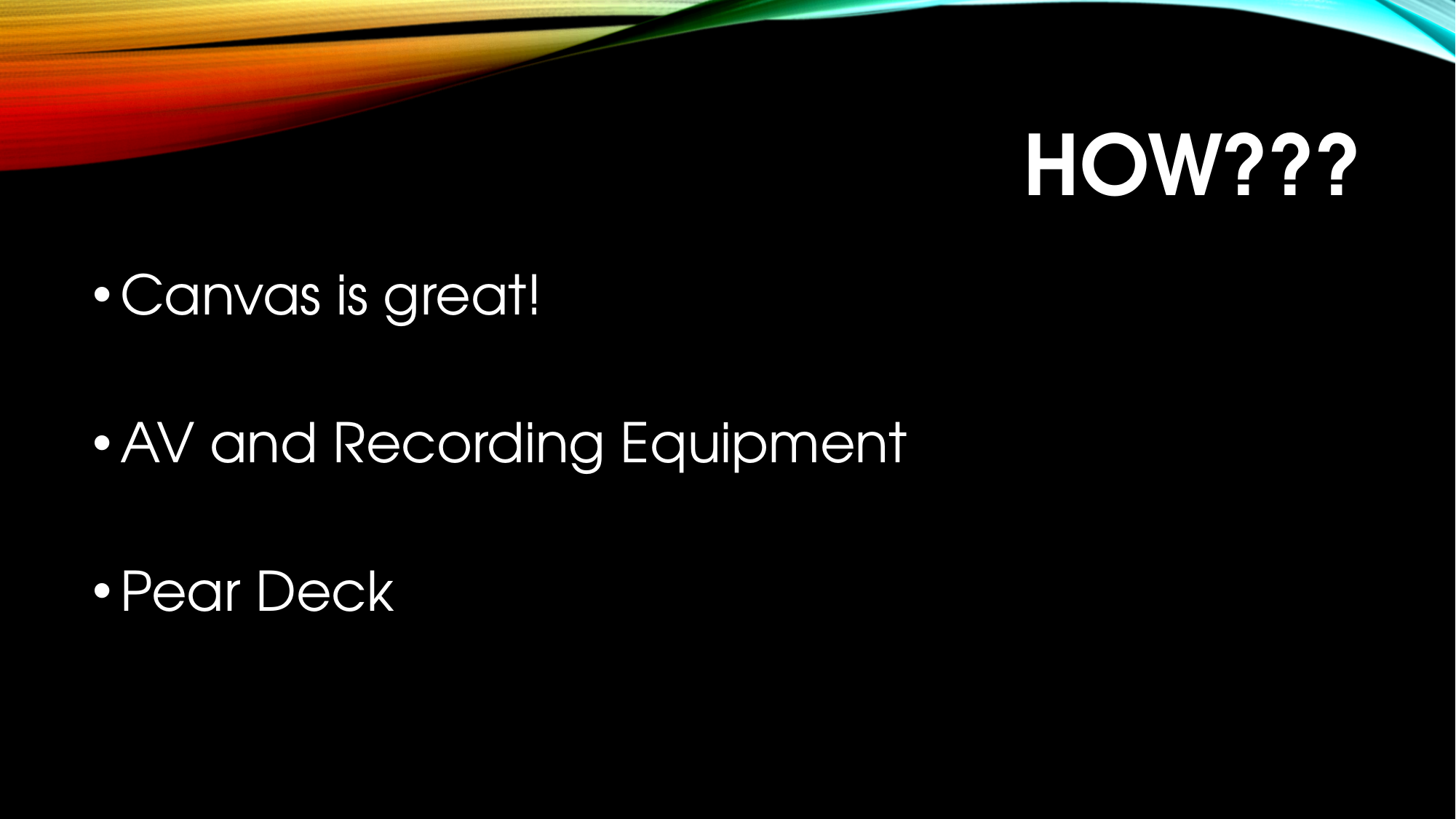

# How???
Canvas is great!

AV and Recording Equipment

Pear Deck